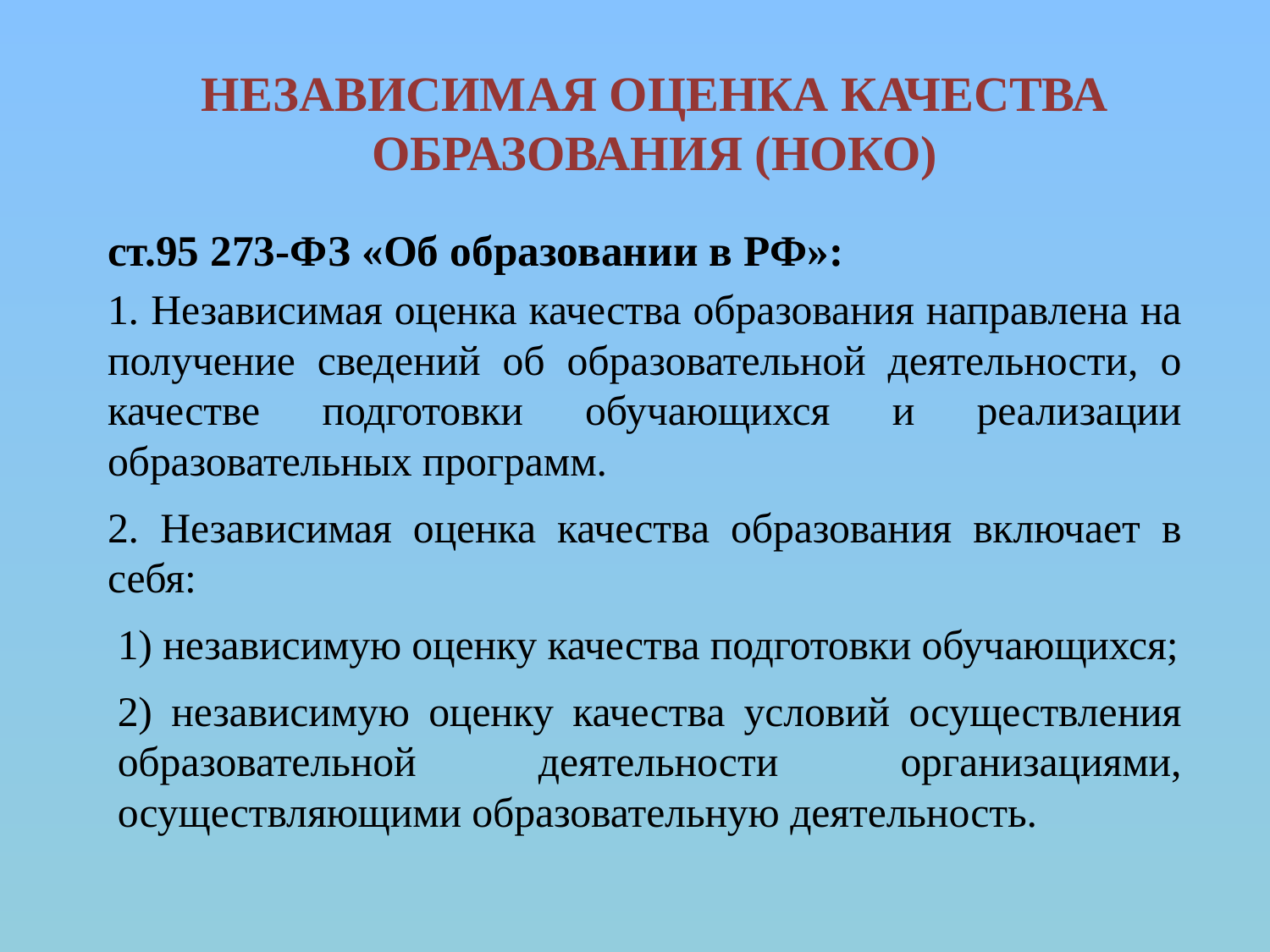

# НЕЗАВИСИМАЯ ОЦЕНКА КАЧЕСТВА ОБРАЗОВАНИЯ (НОКО)
ст.95 273-ФЗ «Об образовании в РФ»:
1. Независимая оценка качества образования направлена на получение сведений об образовательной деятельности, о качестве подготовки обучающихся и реализации образовательных программ.
2. Независимая оценка качества образования включает в себя:
1) независимую оценку качества подготовки обучающихся;
2) независимую оценку качества условий осуществления образовательной деятельности организациями, осуществляющими образовательную деятельность.